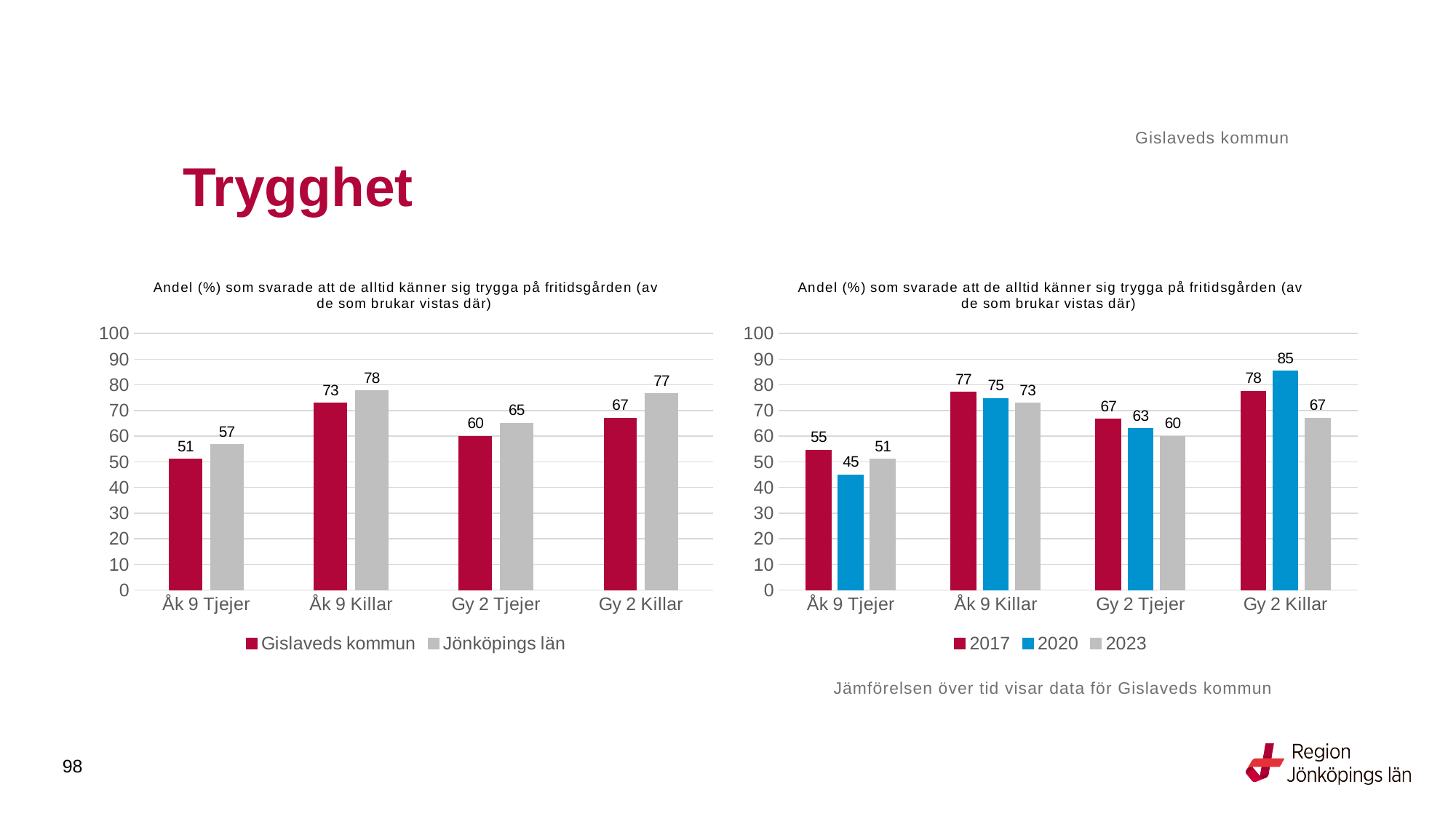

Gislaveds kommun
# Trygghet

### Chart: Andel (%) som svarade att de alltid känner sig trygga på fritidsgården (av de som brukar vistas där)

| Category | Gislaveds kommun | Jönköpings län |
|---|---|---|
| Åk 9 Tjejer | 51.087 | 56.8093 |
| Åk 9 Killar | 72.9167 | 77.6573 |
| Gy 2 Tjejer | 60.0 | 65.1485 |
| Gy 2 Killar | 67.033 | 76.5379 |

### Chart: Andel (%) som svarade att de alltid känner sig trygga på fritidsgården (av de som brukar vistas där)

| Category | 2017 | 2020 | 2023 |
|---|---|---|---|
| Åk 9 Tjejer | 54.6392 | 44.9438 | 51.087 |
| Åk 9 Killar | 77.0833 | 74.7748 | 72.9167 |
| Gy 2 Tjejer | 66.6667 | 62.9032 | 60.0 |
| Gy 2 Killar | 77.551 | 85.3933 | 67.033 |
Jämförelsen över tid visar data för Gislaveds kommun
98